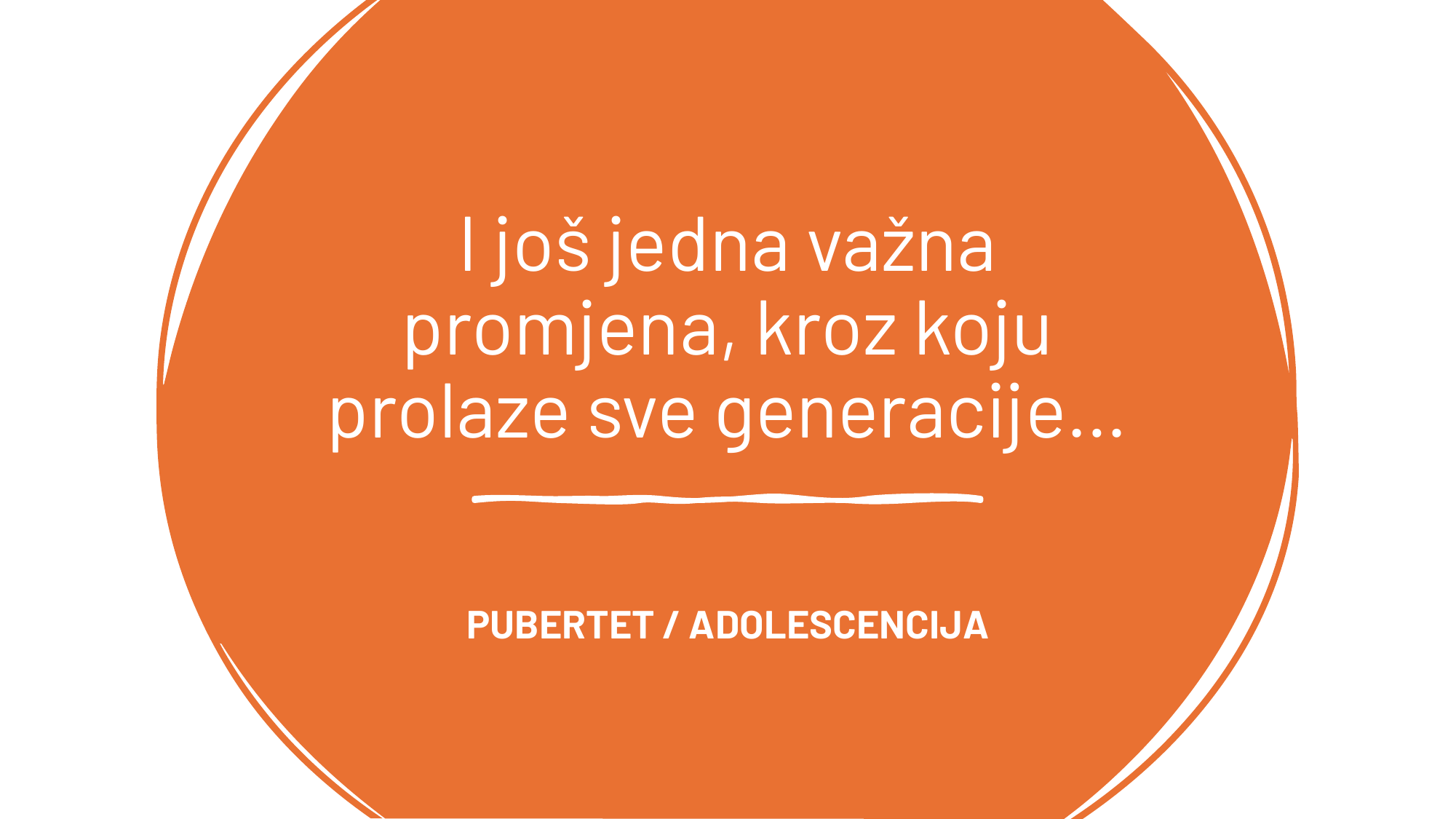

# I još jedna važna promjena, kroz koju prolaze sve generacije…

PUBERTET / ADOLESCENCIJA